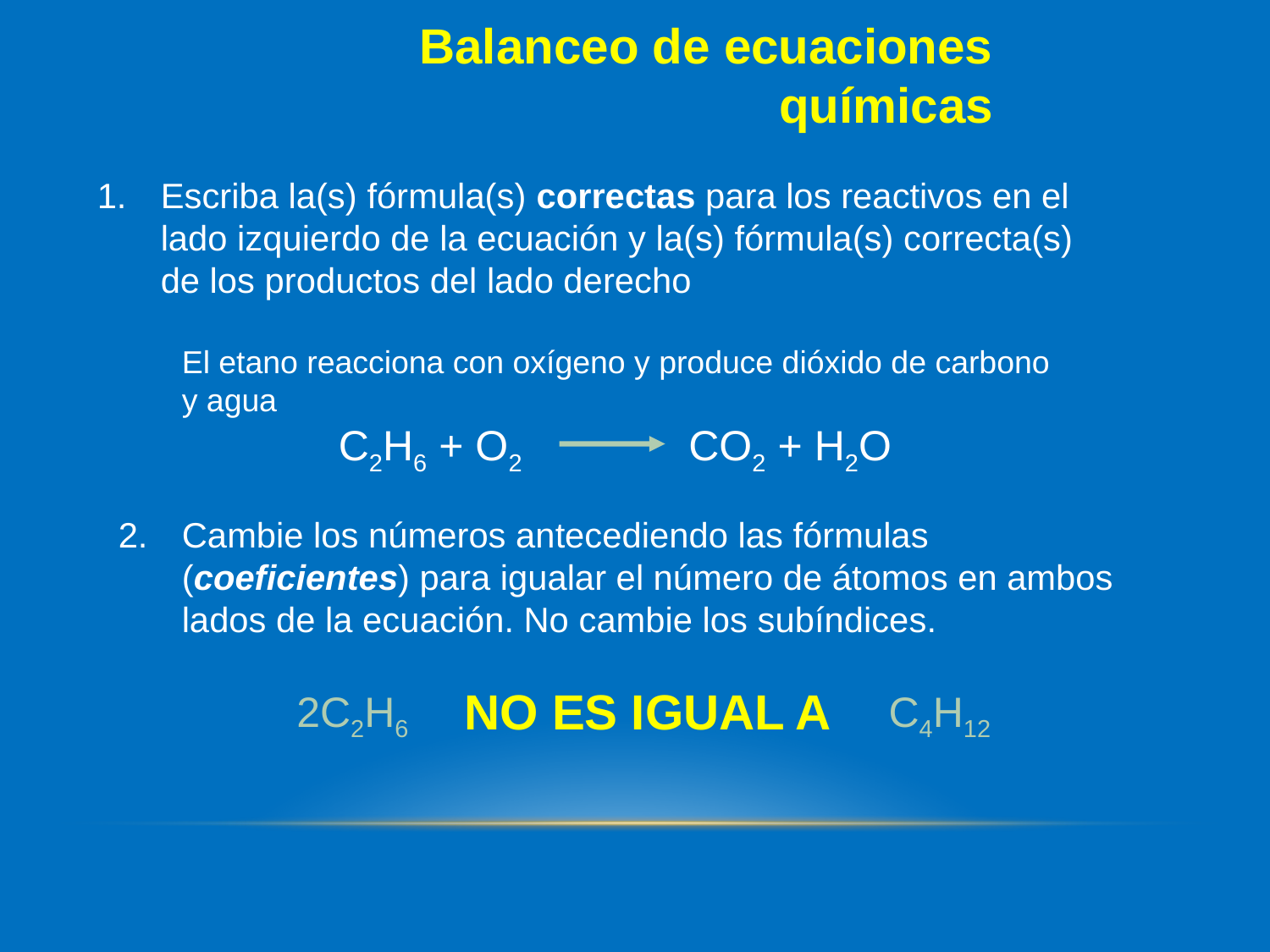

Balanceo de ecuaciones químicas
Escriba la(s) fórmula(s) correctas para los reactivos en el lado izquierdo de la ecuación y la(s) fórmula(s) correcta(s) de los productos del lado derecho
El etano reacciona con oxígeno y produce dióxido de carbono  y agua
C2H6 + O2
CO2 + H2O

Cambie los números antecediendo las fórmulas (coeficientes) para igualar el número de átomos en ambos lados de la ecuación. No cambie los subíndices.
NO ES IGUAL A
2C2H6
                       C4H12